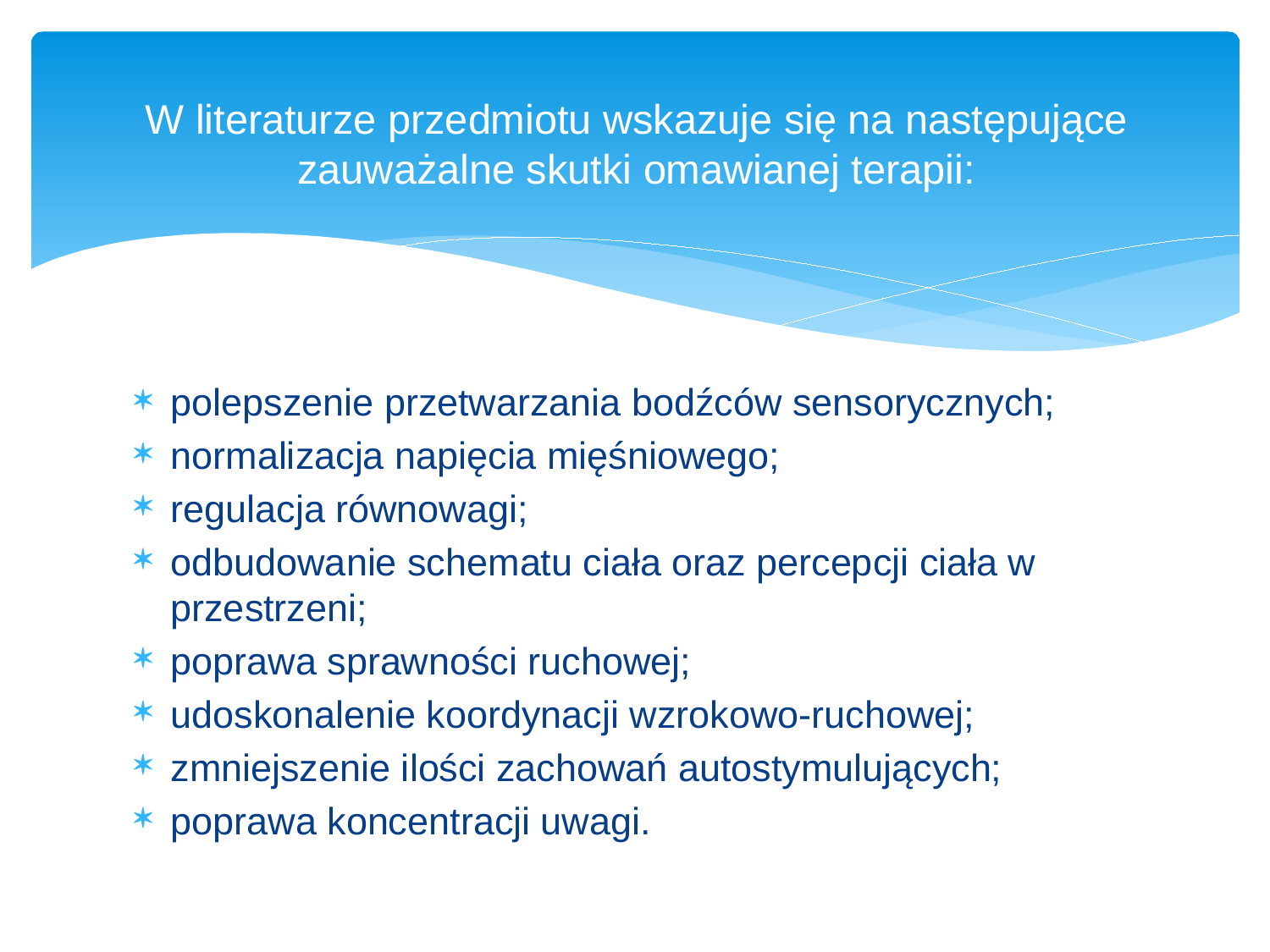

# W literaturze przedmiotu wskazuje się na następujące zauważalne skutki omawianej terapii:
polepszenie przetwarzania bodźców sensorycznych;
normalizacja napięcia mięśniowego;
regulacja równowagi;
odbudowanie schematu ciała oraz percepcji ciała w przestrzeni;
poprawa sprawności ruchowej;
udoskonalenie koordynacji wzrokowo-ruchowej;
zmniejszenie ilości zachowań autostymulujących;
poprawa koncentracji uwagi.